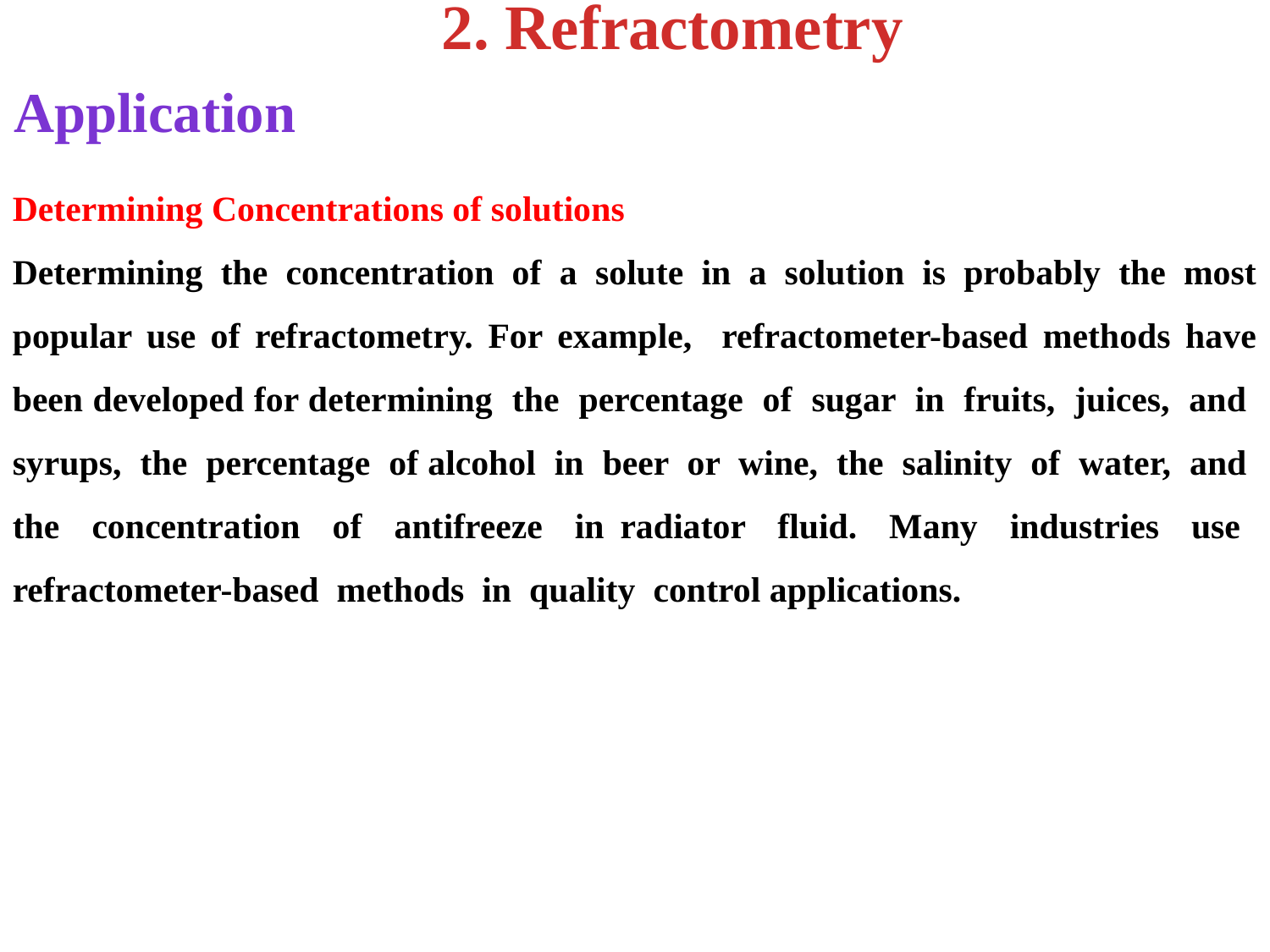

2. Refractometry

Application
Determining Concentrations of solutions
Determining the concentration of a solute in a solution is probably the most popular use of refractometry. For example,  refractometer-based methods have been developed for determining  the  percentage  of  sugar  in  fruits,  juices,  and  syrups,  the  percentage  of alcohol  in  beer  or  wine,  the  salinity  of  water,  and  the  concentration  of  antifreeze  in radiator  fluid.  Many  industries  use  refractometer-based  methods  in  quality  control applications.